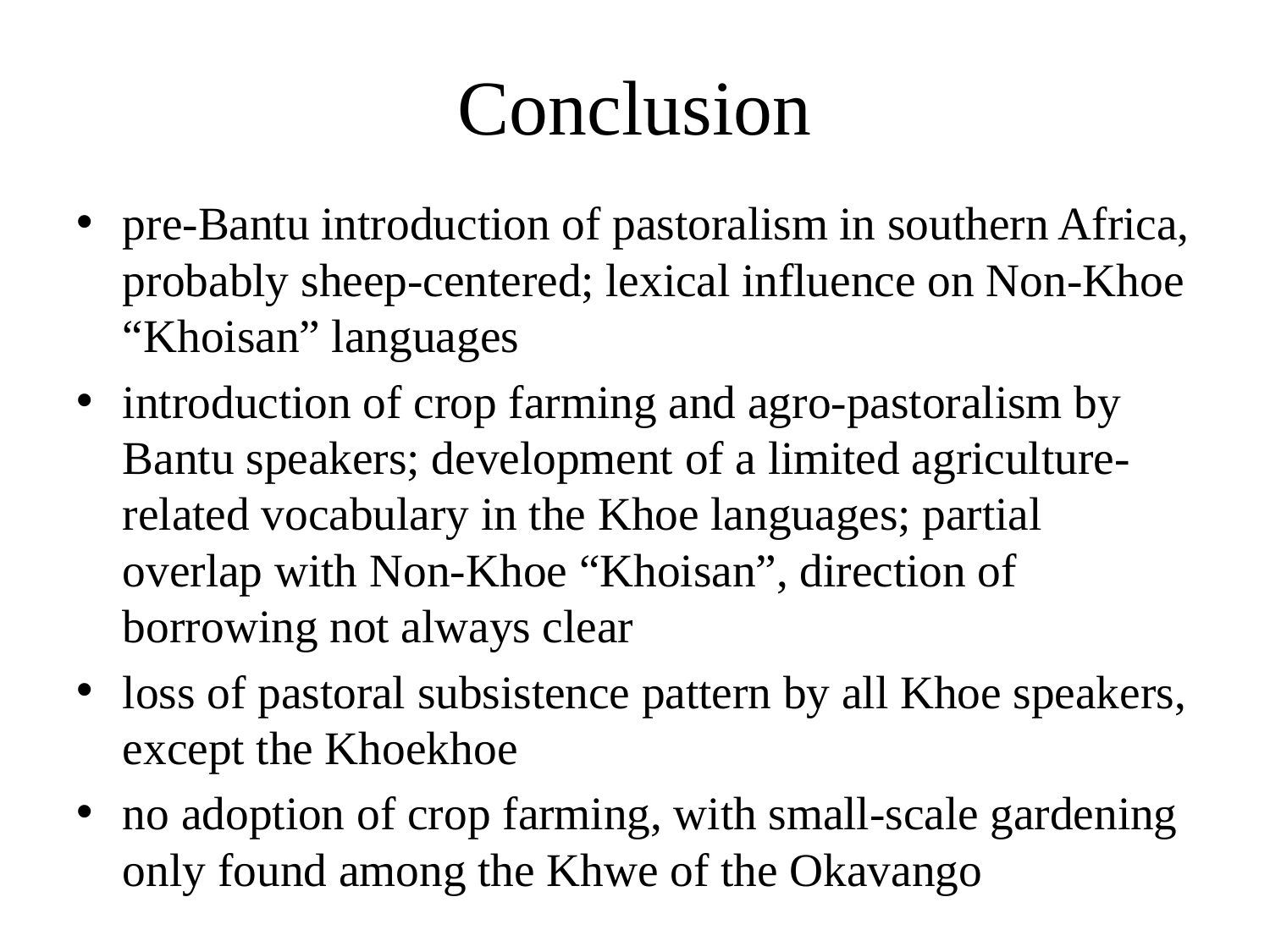

# Conclusion
pre-Bantu introduction of pastoralism in southern Africa, probably sheep-centered; lexical influence on Non-Khoe “Khoisan” languages
introduction of crop farming and agro-pastoralism by Bantu speakers; development of a limited agriculture-related vocabulary in the Khoe languages; partial overlap with Non-Khoe “Khoisan”, direction of borrowing not always clear
loss of pastoral subsistence pattern by all Khoe speakers, except the Khoekhoe
no adoption of crop farming, with small-scale gardening only found among the Khwe of the Okavango